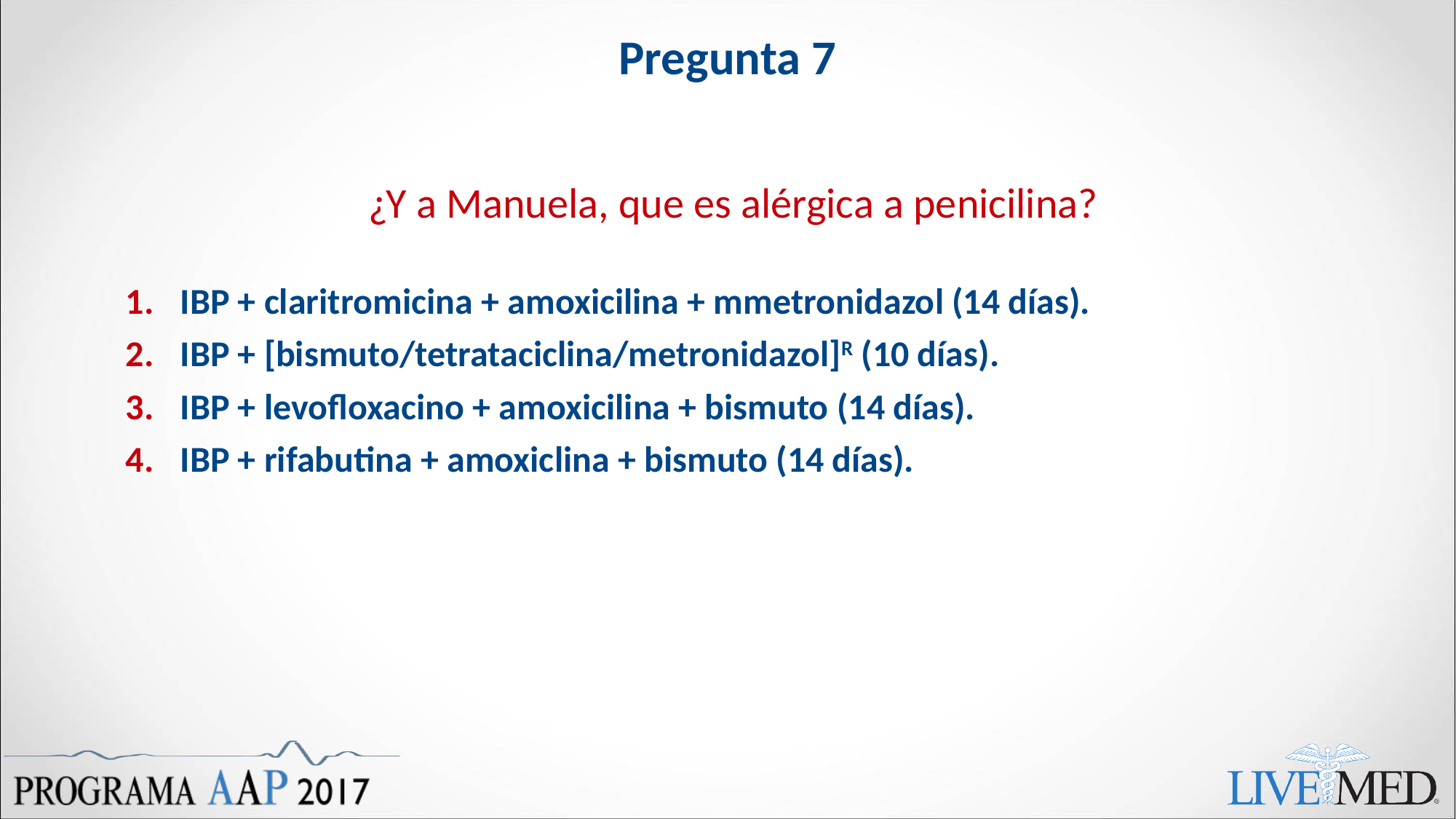

# Pregunta 7
¿Y a Manuela, que es alérgica a penicilina?
IBP + claritromicina + amoxicilina + mmetronidazol (14 días).
IBP + [bismuto/tetrataciclina/metronidazol]R (10 días).
IBP + levofloxacino + amoxicilina + bismuto (14 días).
IBP + rifabutina + amoxiclina + bismuto (14 días).